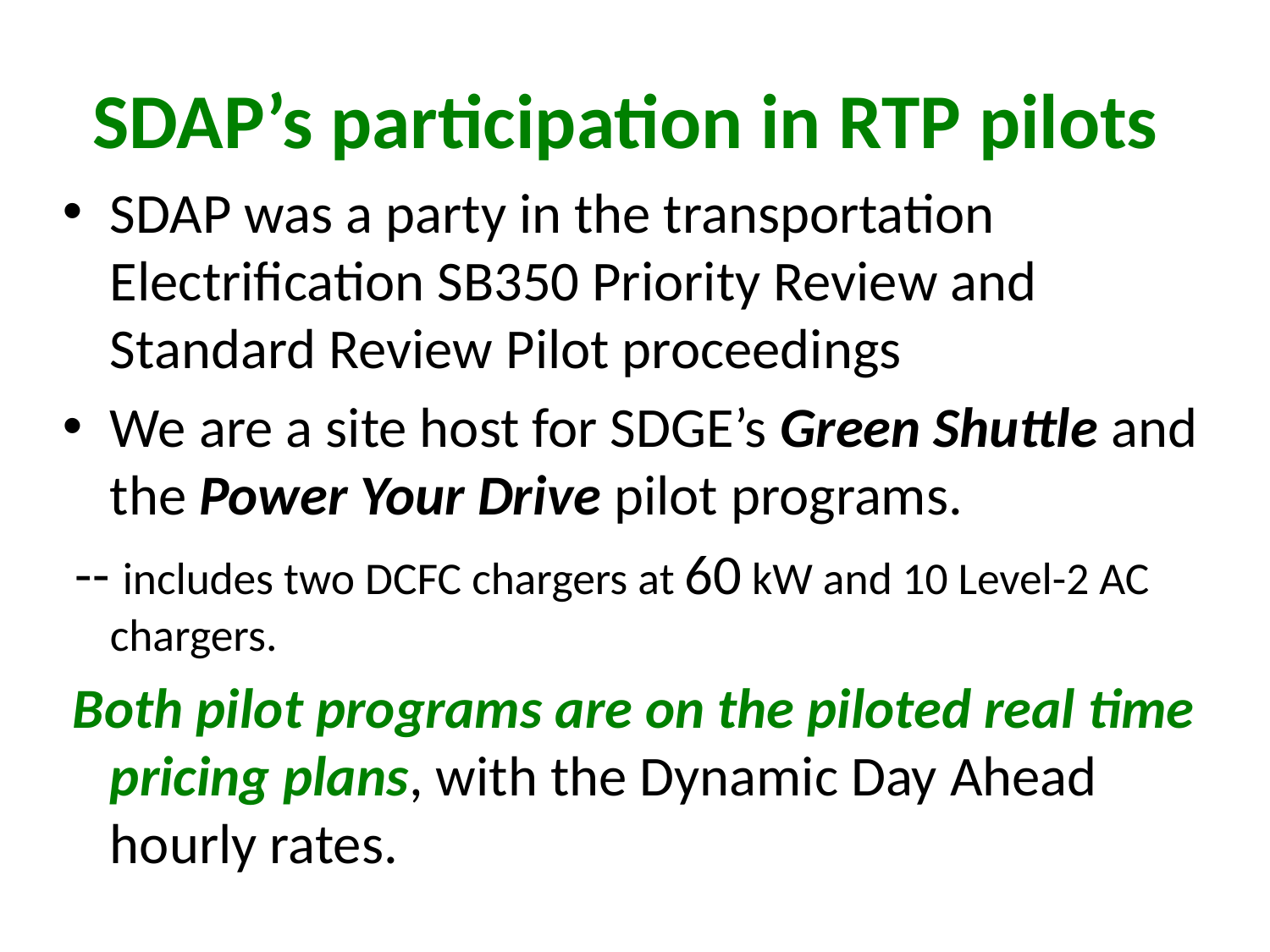

# SDAP’s participation in RTP pilots
SDAP was a party in the transportation Electrification SB350 Priority Review and Standard Review Pilot proceedings
We are a site host for SDGE’s Green Shuttle and the Power Your Drive pilot programs.
 -- includes two DCFC chargers at 60 kW and 10 Level-2 AC chargers.
 Both pilot programs are on the piloted real time pricing plans, with the Dynamic Day Ahead hourly rates.